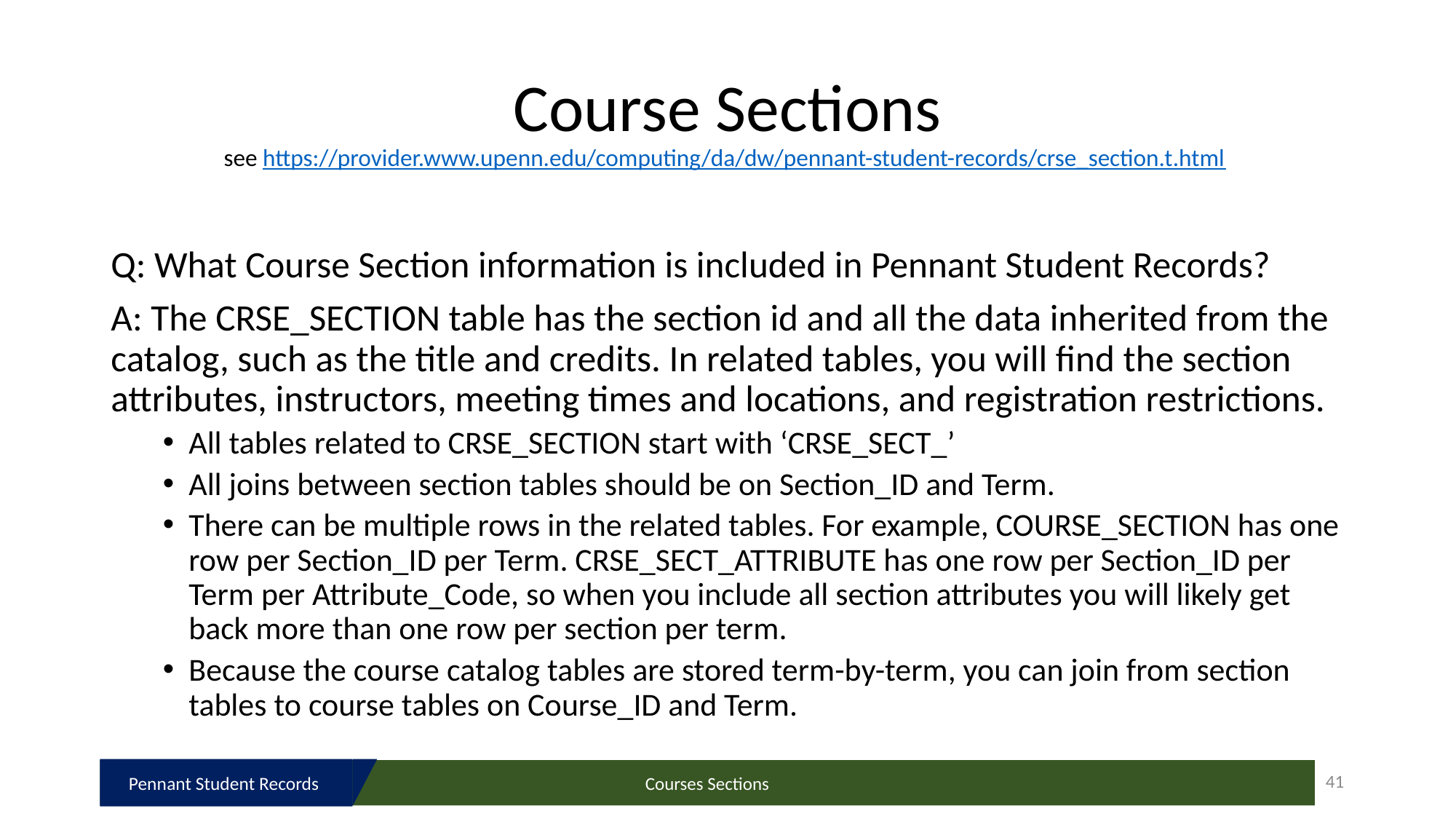

# Course Sections see https://provider.www.upenn.edu/computing/da/dw/pennant-student-records/crse_section.t.html
Q: What Course Section information is included in Pennant Student Records?
A: The CRSE_SECTION table has the section id and all the data inherited from the catalog, such as the title and credits. In related tables, you will find the section attributes, instructors, meeting times and locations, and registration restrictions.
All tables related to CRSE_SECTION start with ‘CRSE_SECT_’
All joins between section tables should be on Section_ID and Term.
There can be multiple rows in the related tables. For example, COURSE_SECTION has one row per Section_ID per Term. CRSE_SECT_ATTRIBUTE has one row per Section_ID per Term per Attribute_Code, so when you include all section attributes you will likely get back more than one row per section per term.
Because the course catalog tables are stored term-by-term, you can join from section tables to course tables on Course_ID and Term.

Pennant Student Records

41
Courses Sections